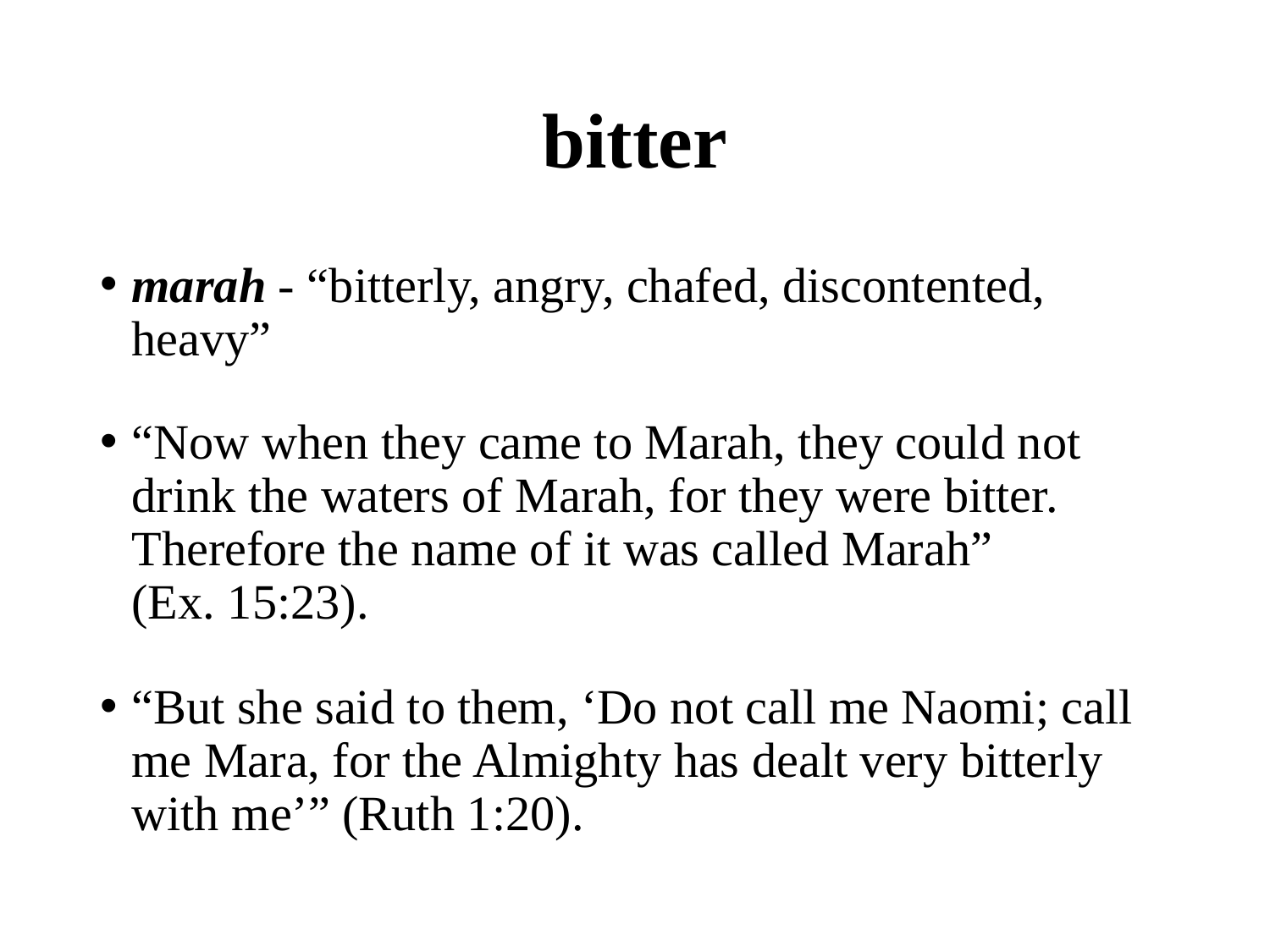

# bitter
marah - “bitterly, angry, chafed, discontented, heavy”

“Now when they came to Marah, they could not drink the waters of Marah, for they were bitter. Therefore the name of it was called Marah”
(Ex. 15:23).

“But she said to them, ‘Do not call me Naomi; call me Mara, for the Almighty has dealt very bitterly with me’” (Ruth 1:20).